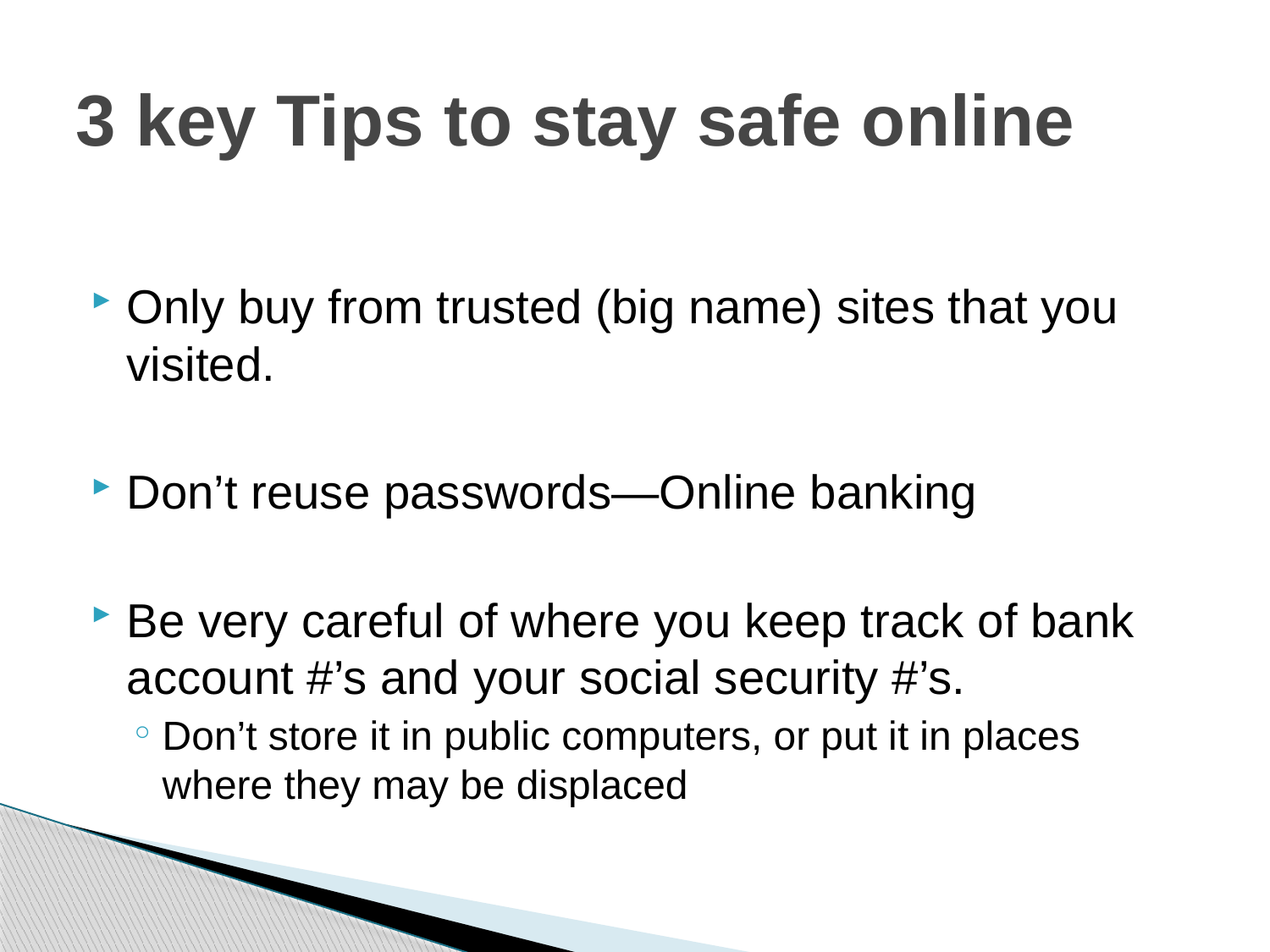

# 3 key Tips to stay safe online

Only buy from trusted (big name) sites that you visited.

Don’t reuse passwords—Online banking

Be very careful of where you keep track of bank account #’s and your social security #’s.
Don’t store it in public computers, or put it in places where they may be displaced